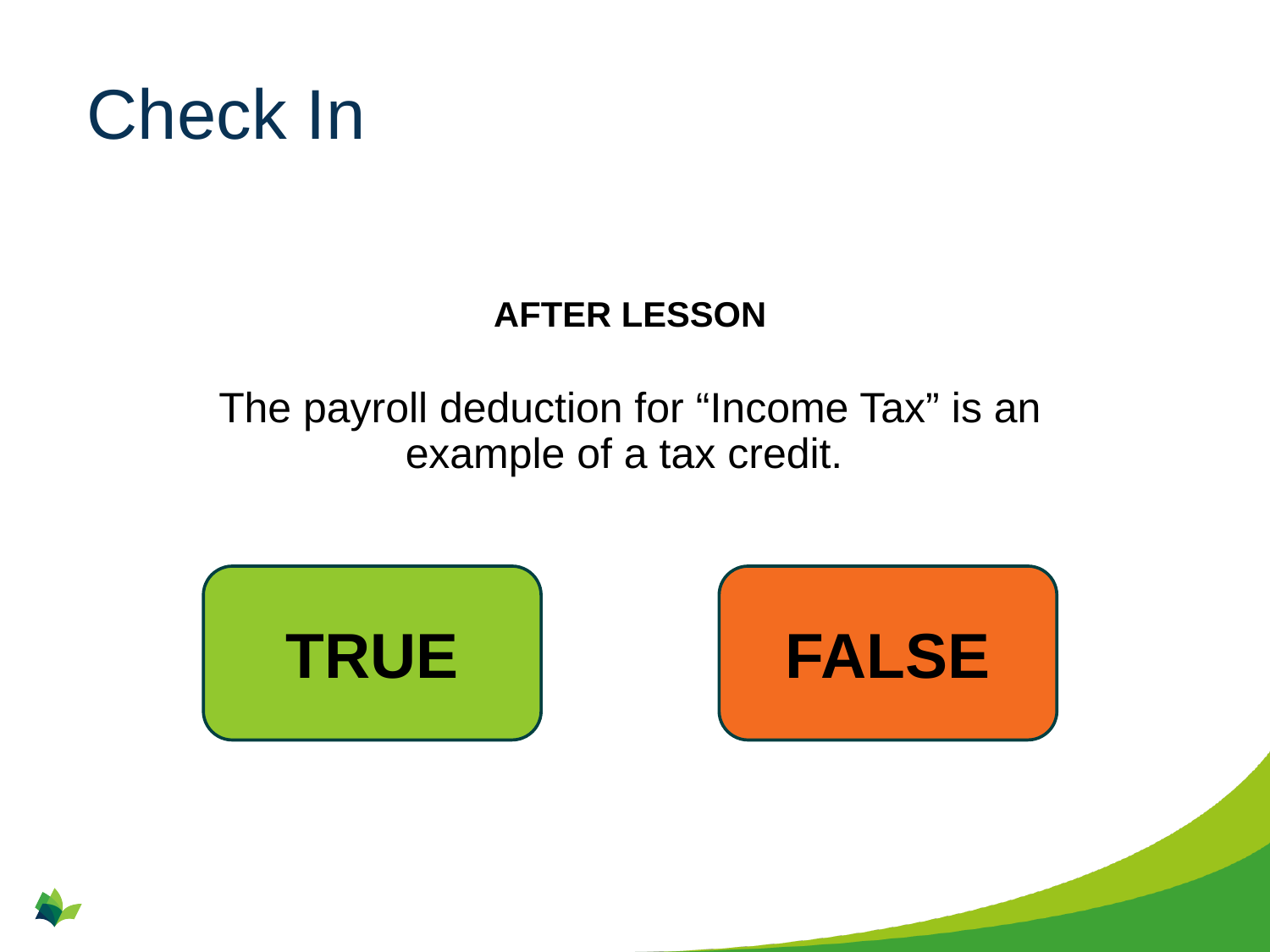

# Check In
AFTER LESSON

The payroll deduction for “Income Tax” is an example of a tax credit.

TRUE
FALSE